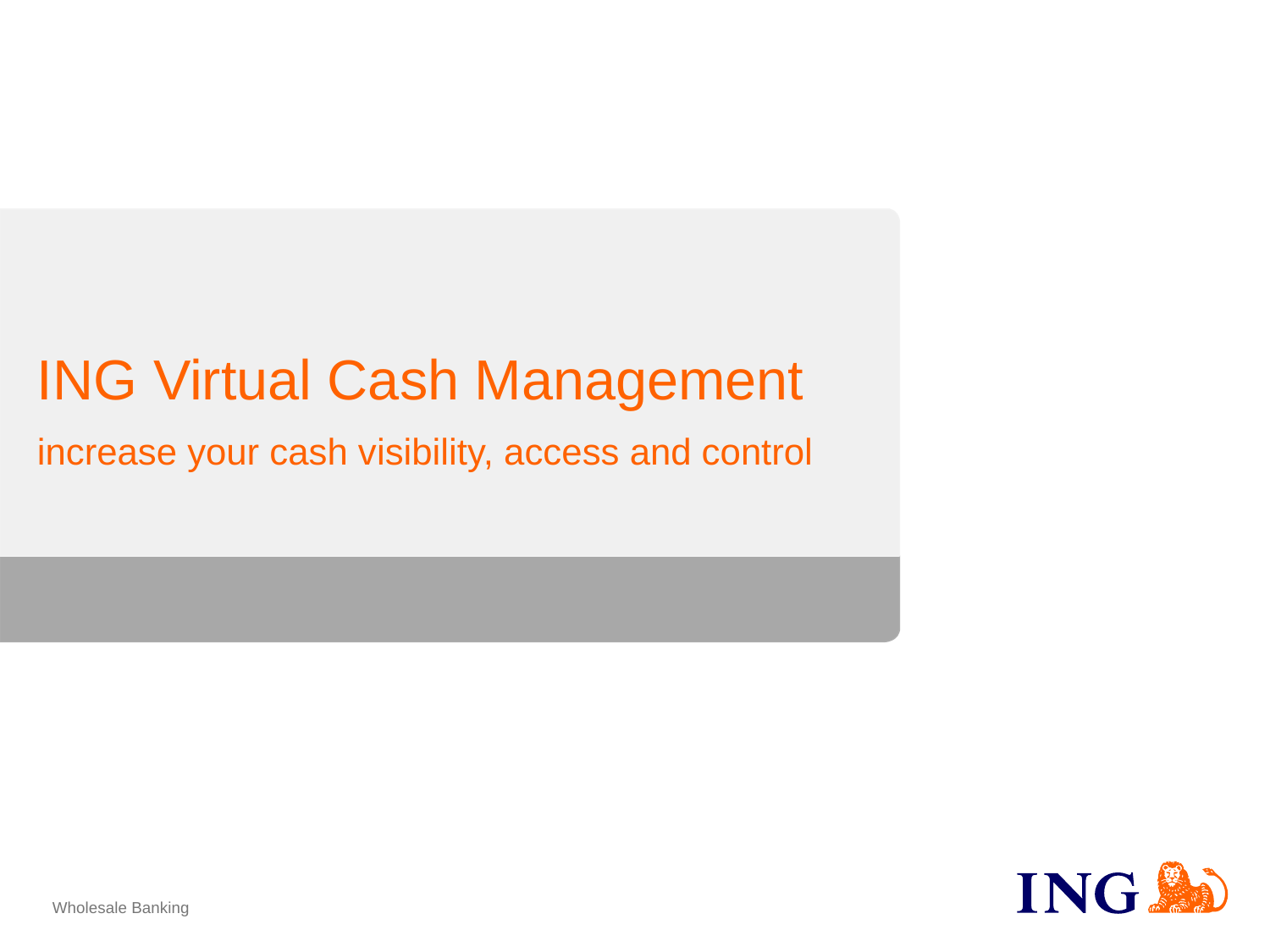

# ING Virtual Cash Management increase your cash visibility, access and control